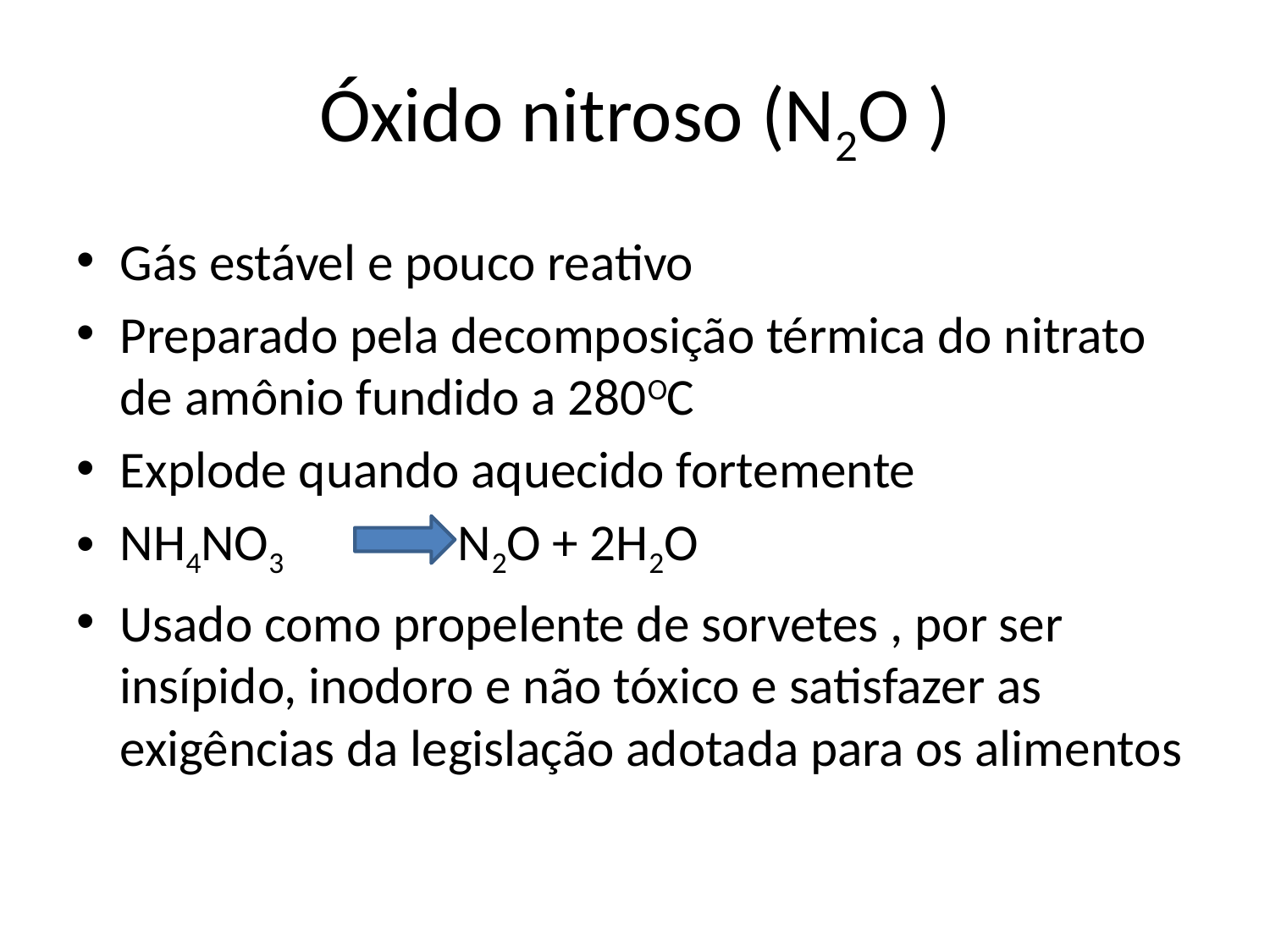

# Óxido nitroso (N2O )
Gás estável e pouco reativo
Preparado pela decomposição térmica do nitrato de amônio fundido a 280OC
Explode quando aquecido fortemente
NH4NO3               N2O + 2H2O
Usado como propelente de sorvetes , por ser insípido, inodoro e não tóxico e satisfazer as exigências da legislação adotada para os alimentos